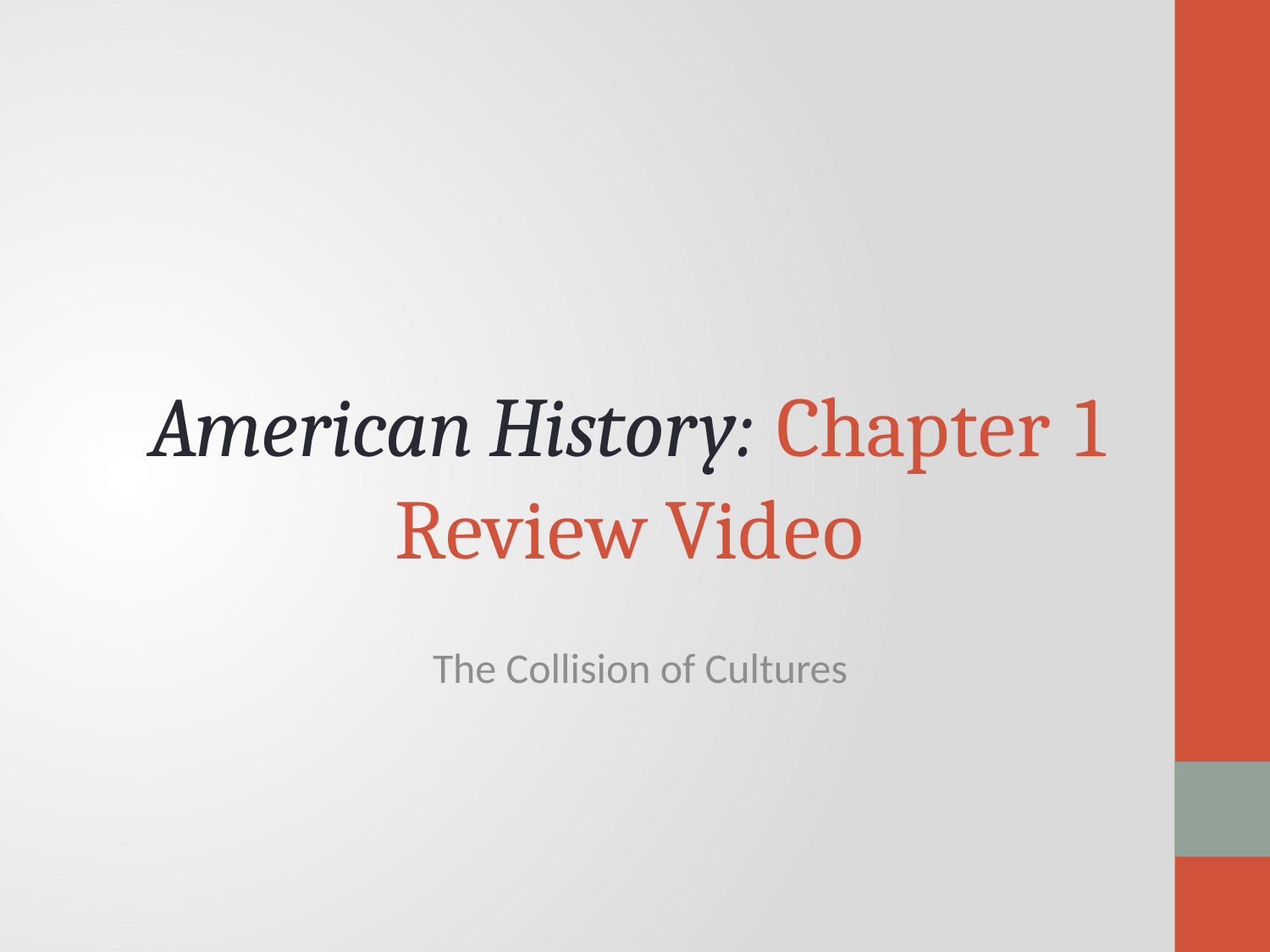

# American History: Chapter 1 Review Video
The Collision of Cultures